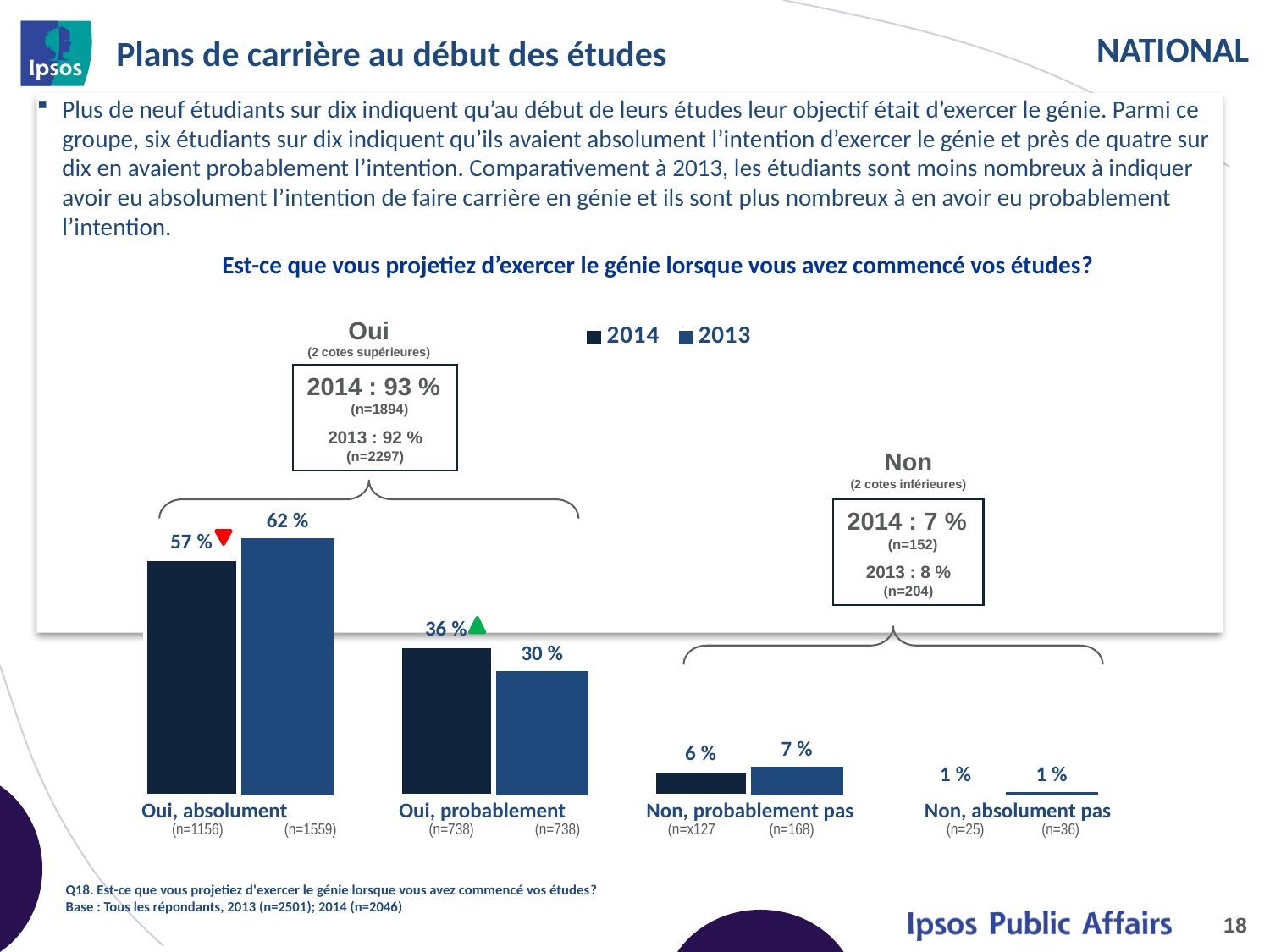

# Plans de carrière au début des études
Plus de neuf étudiants sur dix indiquent qu’au début de leurs études leur objectif était d’exercer le génie. Parmi ce groupe, six étudiants sur dix indiquent qu’ils avaient absolument l’intention d’exercer le génie et près de quatre sur dix en avaient probablement l’intention. Comparativement à 2013, les étudiants sont moins nombreux à indiquer avoir eu absolument l’intention de faire carrière en génie et ils sont plus nombreux à en avoir eu probablement l’intention.
Est-ce que vous projetiez d’exercer le génie lorsque vous avez commencé vos études?

Oui
(2 cotes supérieures)

### Chart

| Category | 2014 | 2013 |
|---|---|---|
| Yes, definitely | 0.57 | 0.62 |
| Yes, it was likely | 0.36 | 0.3 |
| No, it was unlikely | 0.06 | 0.07 |
| No, definitely did not | 0.01 | 0.01 |
2014 : 93 %     (n=1894)
2013 : 92 %
(n=2297)

Non
(2 cotes inférieures)
2014 : 7 %     (n=152)
2013 : 8 %
(n=204)

| Oui, absolument (n=1156) (n=1559) | Oui, probablement (n=738) (n=738) | Non, probablement pas (n=x127 (n=168) | Non, absolument pas (n=25) (n=36) |
| --- | --- | --- | --- |
Q18. Est-ce que vous projetiez d'exercer le génie lorsque vous avez commencé vos études?
Base : Tous les répondants, 2013 (n=2501); 2014 (n=2046)
18